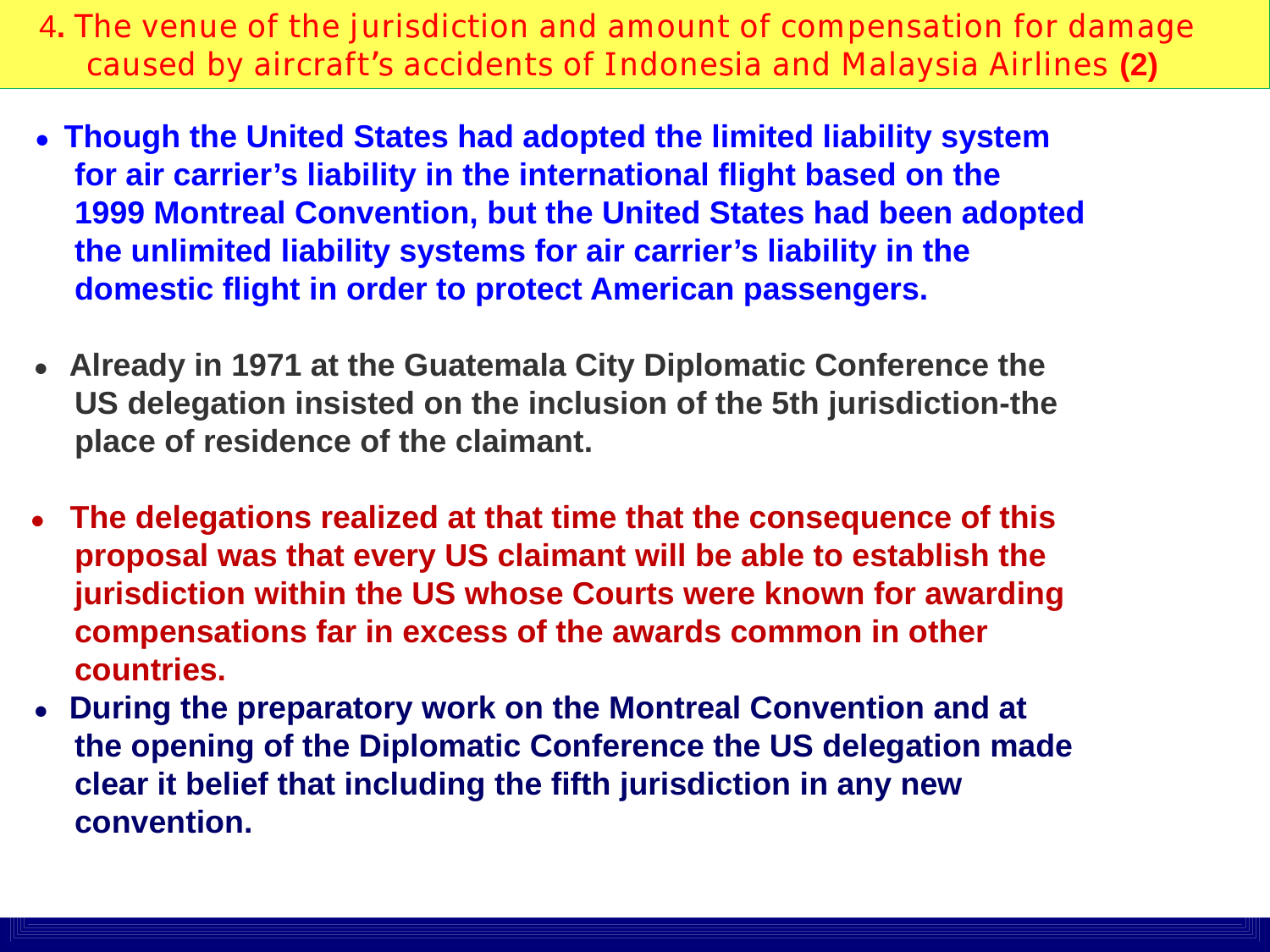

●  Though the United States had adopted the limited liability system
       for air carrier’s liability in the international flight based on the
       1999 Montreal Convention, but the United States had been adopted
       the unlimited liability systems for air carrier’s liability in the
       domestic flight in order to protect American passengers.

   ●   Already in 1971 at the Guatemala City Diplomatic Conference the
       US delegation insisted on the inclusion of the 5th jurisdiction-the
       place of residence of the claimant.

  ●   The delegations realized at that time that the consequence of this
       proposal was that every US claimant will be able to establish the
       jurisdiction within the US whose Courts were known for awarding
       compensations far in excess of the awards common in other
       countries.
   ●   During the preparatory work on the Montreal Convention and at
       the opening of the Diplomatic Conference the US delegation made
       clear it belief that including the fifth jurisdiction in any new
       convention.

   4. The venue of the jurisdiction and amount of compensation for damage
        caused by aircraft’s accidents of Indonesia and Malaysia Airlines (2)
41